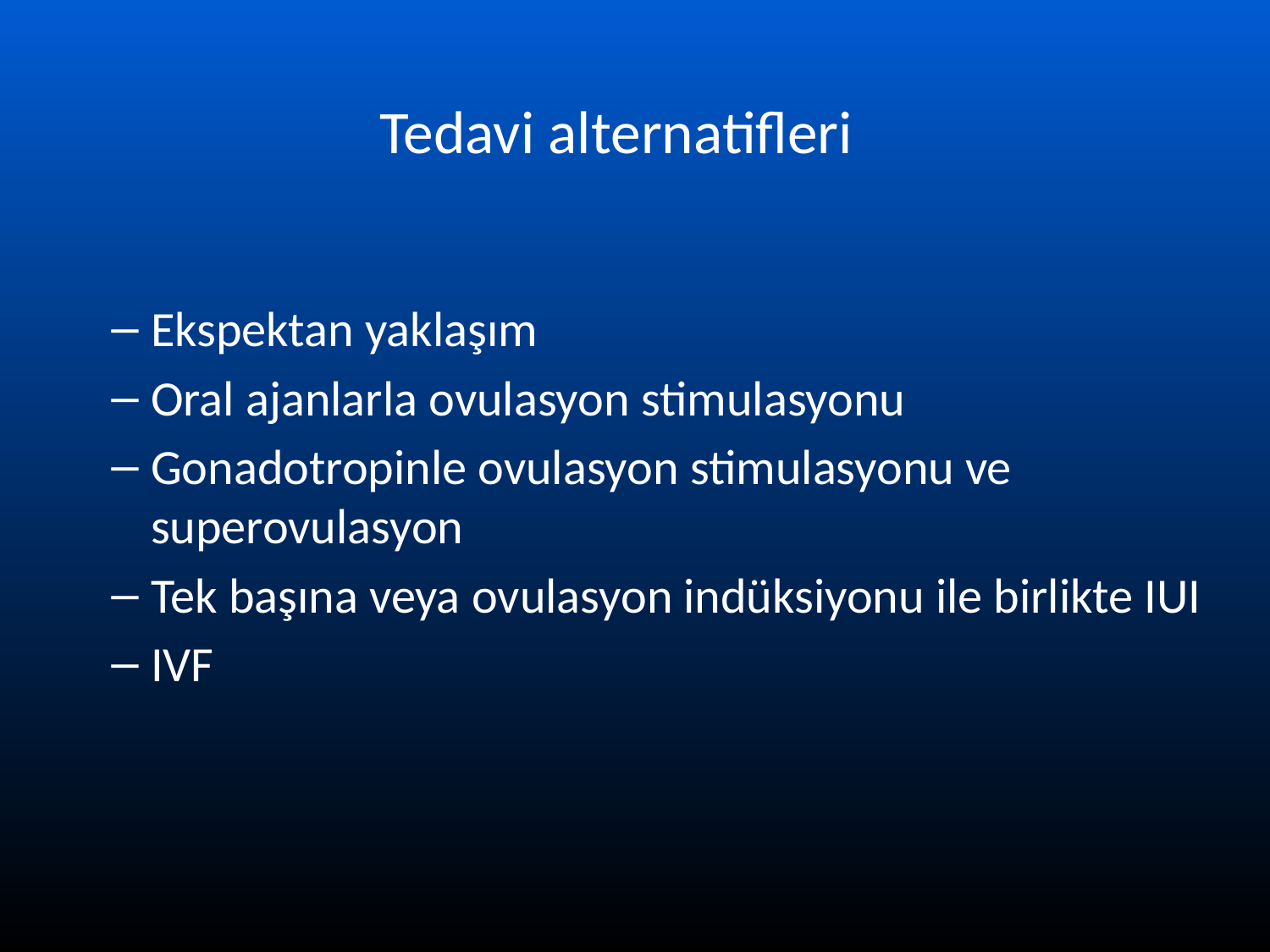

# Tedavi alternatifleri

Ekspektan yaklaşım
Oral ajanlarla ovulasyon stimulasyonu
Gonadotropinle ovulasyon stimulasyonu ve superovulasyon
Tek başına veya ovulasyon indüksiyonu ile birlikte IUI
IVF